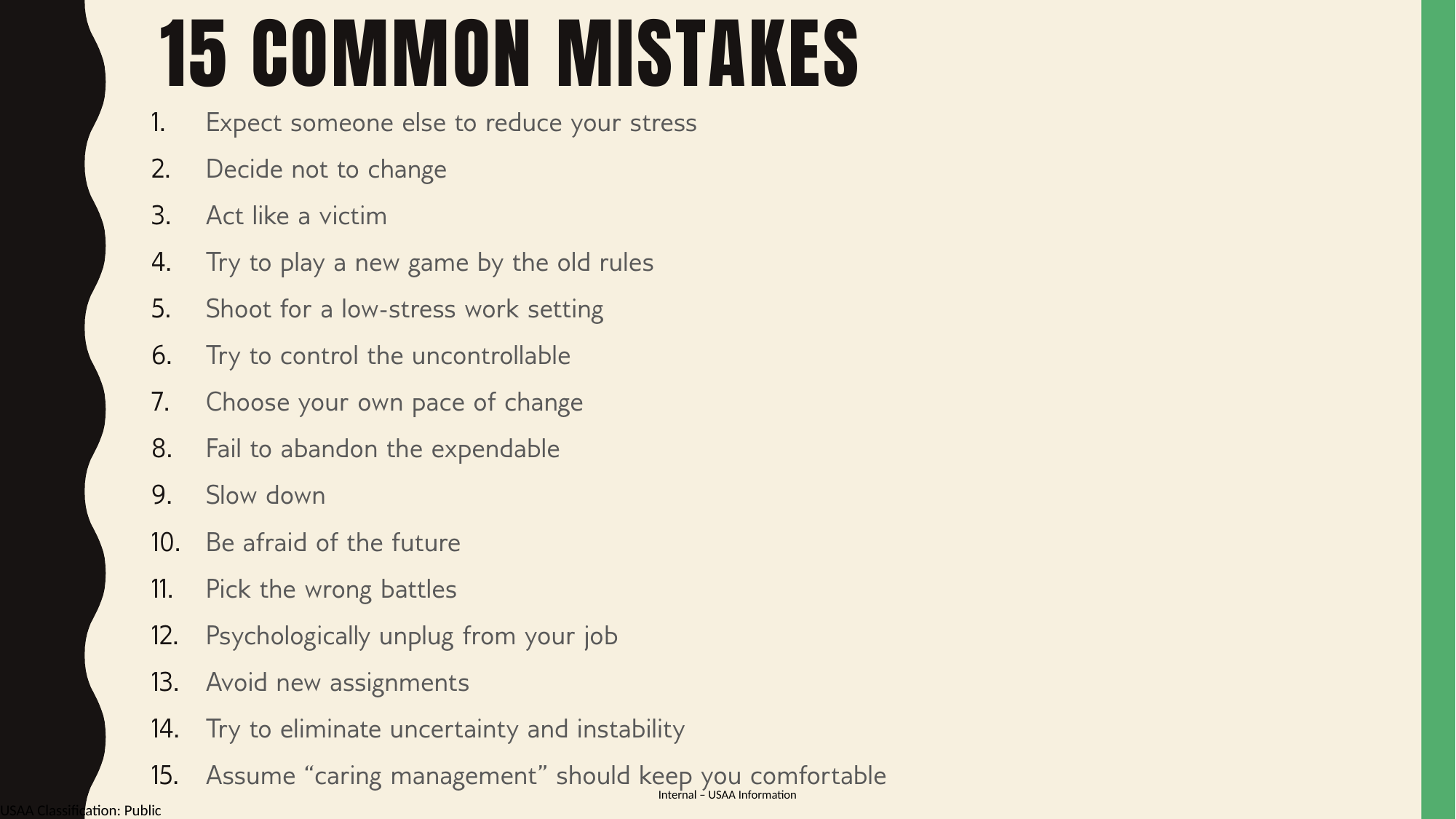

# 15 common mistakes
Expect someone else to reduce your stress
Decide not to change
Act like a victim
Try to play a new game by the old rules
Shoot for a low-stress work setting
Try to control the uncontrollable
Choose your own pace of change
Fail to abandon the expendable
Slow down
Be afraid of the future
Pick the wrong battles
Psychologically unplug from your job
Avoid new assignments
Try to eliminate uncertainty and instability
Assume “caring management” should keep you comfortable